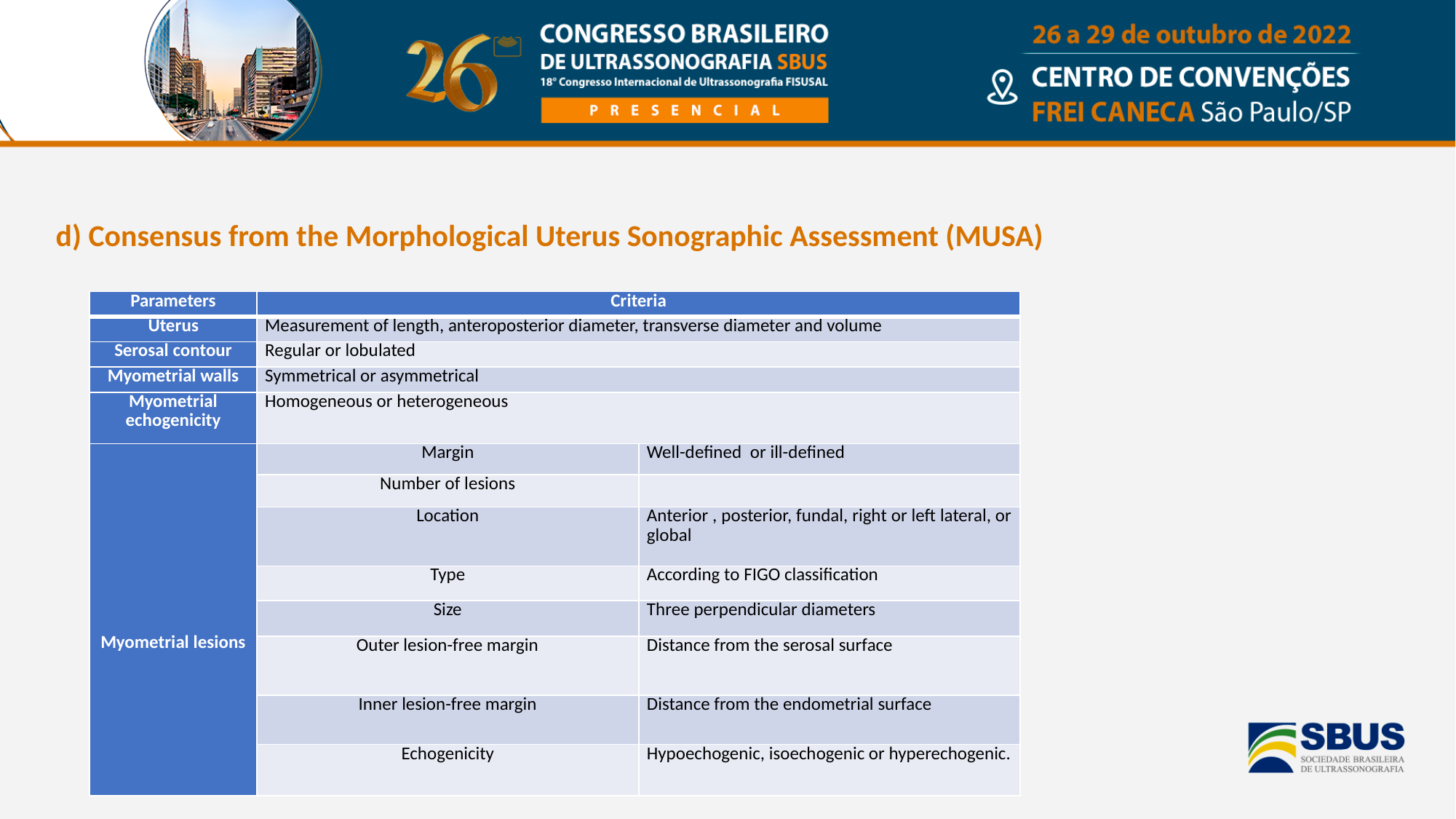

d) Consensus from the Morphological Uterus Sonographic Assessment (MUSA)

| Parameters | Criteria |  |
| --- | --- | --- |
| Uterus | Measurement of length, anteroposterior diameter, transverse diameter and volume |  |
| Serosal contour | Regular or lobulated |  |
| Myometrial walls | Symmetrical or asymmetrical |  |
| Myometrial echogenicity | Homogeneous or heterogeneous |  |
| Myometrial lesions | Margin | Well-defined or ill-defined |
|  | Number of lesions |  |
|  | Location | Anterior , posterior, fundal, right or left lateral, or global |
|  | Type | According to FIGO classification |
|  | Size | Three perpendicular diameters |
|  | Outer lesion-free margin | Distance from the serosal surface |
|  | Inner lesion-free margin | Distance from the endometrial surface |
|  | Echogenicity | Hypoechogenic, isoechogenic or hyperechogenic. |